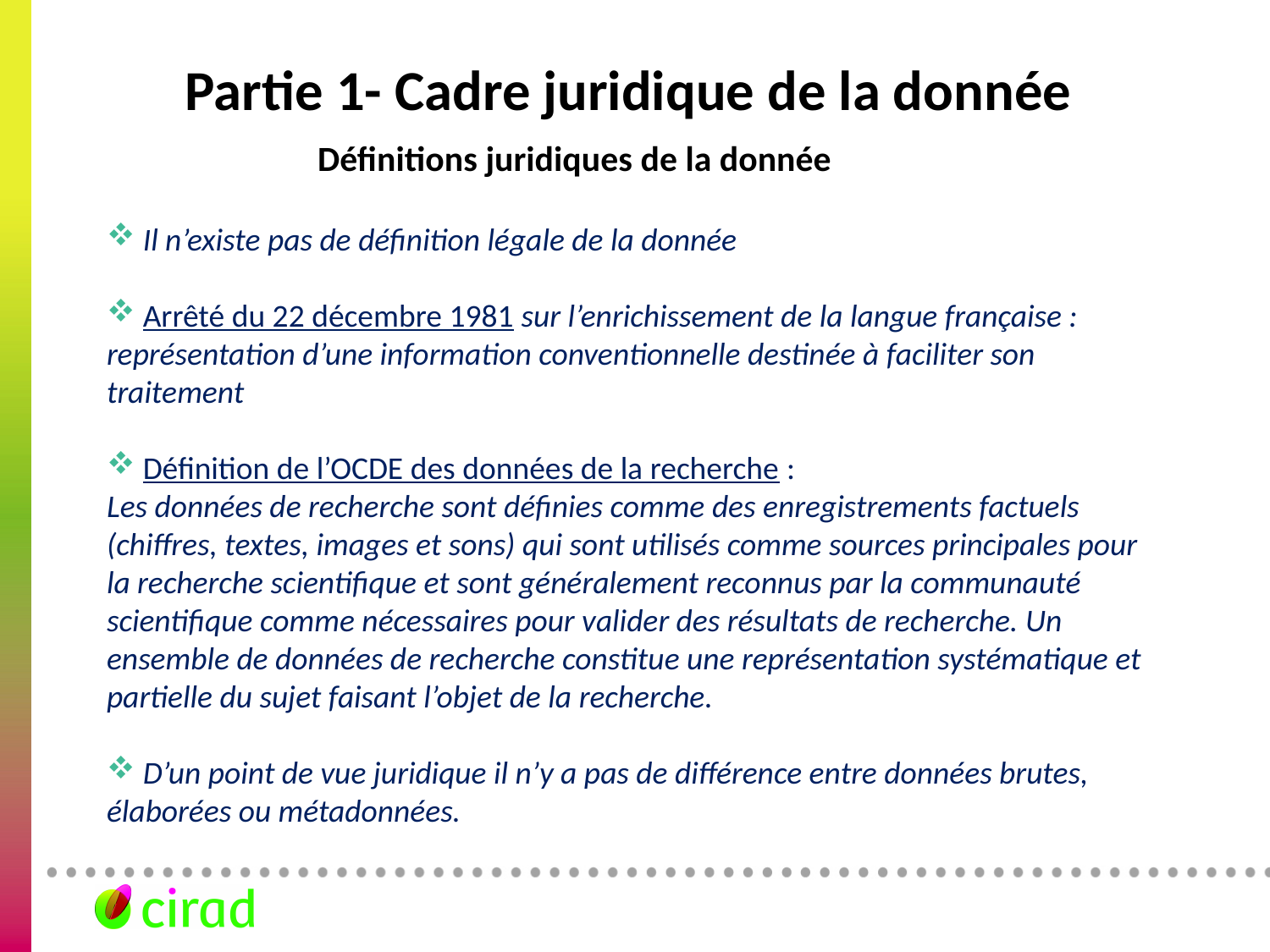

# Partie 1- Cadre juridique de la donnée Définitions juridiques de la donnée
 Il n’existe pas de définition légale de la donnée

 Arrêté du 22 décembre 1981 sur l’enrichissement de la langue française : représentation d’une information conventionnelle destinée à faciliter son traitement

 Définition de l’OCDE des données de la recherche :
Les données de recherche sont définies comme des enregistrements factuels (chiffres, textes, images et sons) qui sont utilisés comme sources principales pour la recherche scientifique et sont généralement reconnus par la communauté scientifique comme nécessaires pour valider des résultats de recherche. Un ensemble de données de recherche constitue une représentation systématique et partielle du sujet faisant l’objet de la recherche.

 D’un point de vue juridique il n’y a pas de différence entre données brutes, élaborées ou métadonnées.